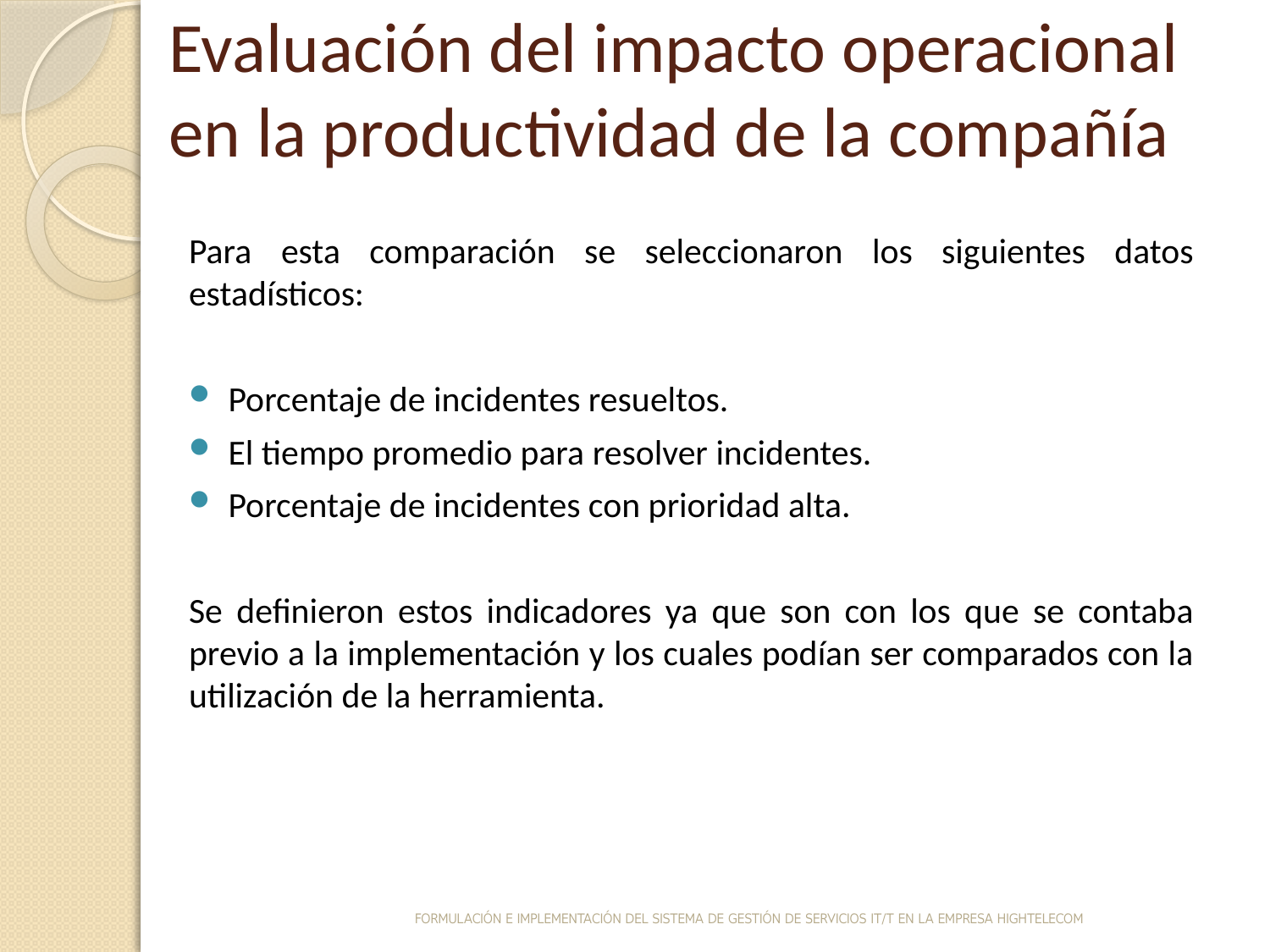

Evaluación del impacto operacional en la productividad de la compañía

Para esta comparación se seleccionaron los siguientes datos estadísticos:

Porcentaje de incidentes resueltos.
El tiempo promedio para resolver incidentes.
Porcentaje de incidentes con prioridad alta.

Se definieron estos indicadores ya que son con los que se contaba previo a la implementación y los cuales podían ser comparados con la utilización de la herramienta.

FORMULACIÓN E IMPLEMENTACIÓN DEL SISTEMA DE GESTIÓN DE SERVICIOS IT/T EN LA EMPRESA HIGHTELECOM